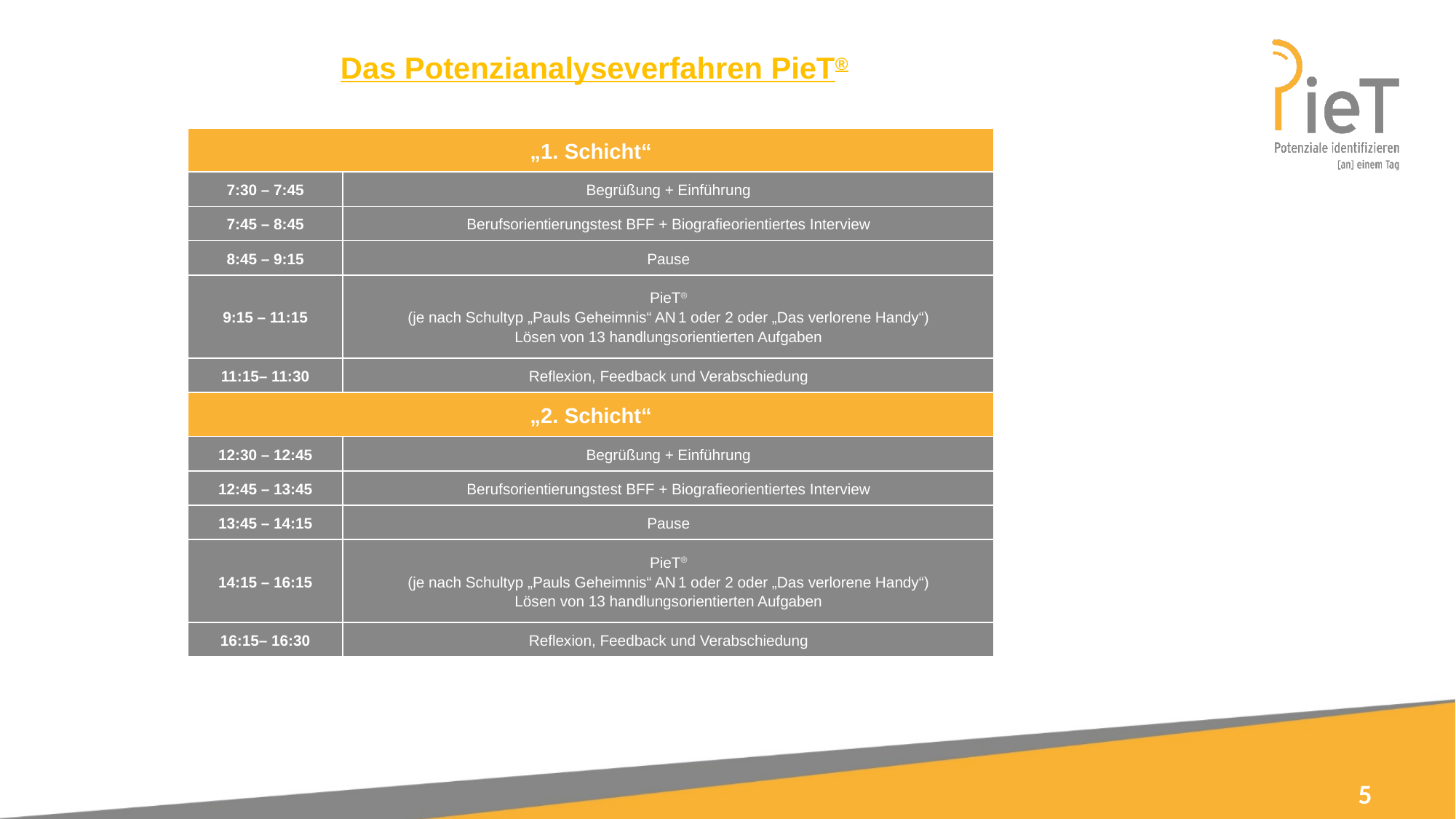

# Das Potenzianalyseverfahren PieT®
| „1. Schicht“ |  |
| --- | --- |
| 7:30 – 7:45 | Begrüßung + Einführung |
| 7:45 – 8:45 | Berufsorientierungstest BFF + Biografieorientiertes Interview |
| 8:45 – 9:15 | Pause |
| 9:15 – 11:15 | PieT® (je nach Schultyp „Pauls Geheimnis“ AN 1 oder 2 oder „Das verlorene Handy“) Lösen von 13 handlungsorientierten Aufgaben |
| 11:15– 11:30 | Reflexion, Feedback und Verabschiedung |
| „2. Schicht“ |  |
| 12:30 – 12:45 | Begrüßung + Einführung |
| 12:45 – 13:45 | Berufsorientierungstest BFF + Biografieorientiertes Interview |
| 13:45 – 14:15 | Pause |
| 14:15 – 16:15 | PieT® (je nach Schultyp „Pauls Geheimnis“ AN 1 oder 2 oder „Das verlorene Handy“) Lösen von 13 handlungsorientierten Aufgaben |
| 16:15– 16:30 | Reflexion, Feedback und Verabschiedung |